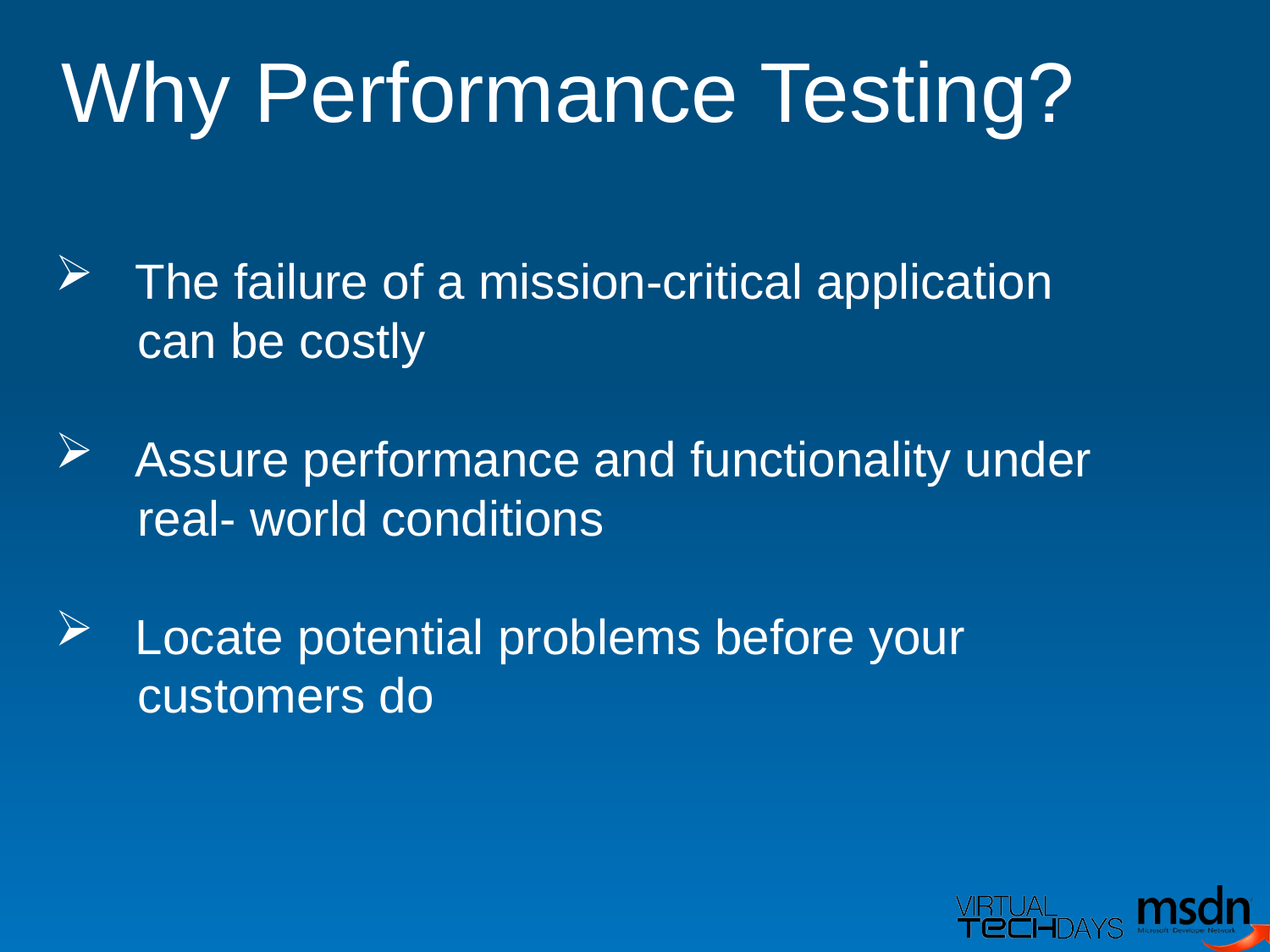

Why Performance Testing?
   The failure of a mission-critical application
      can be costly

   Assure performance and functionality under
      real- world conditions

   Locate potential problems before your
      customers do